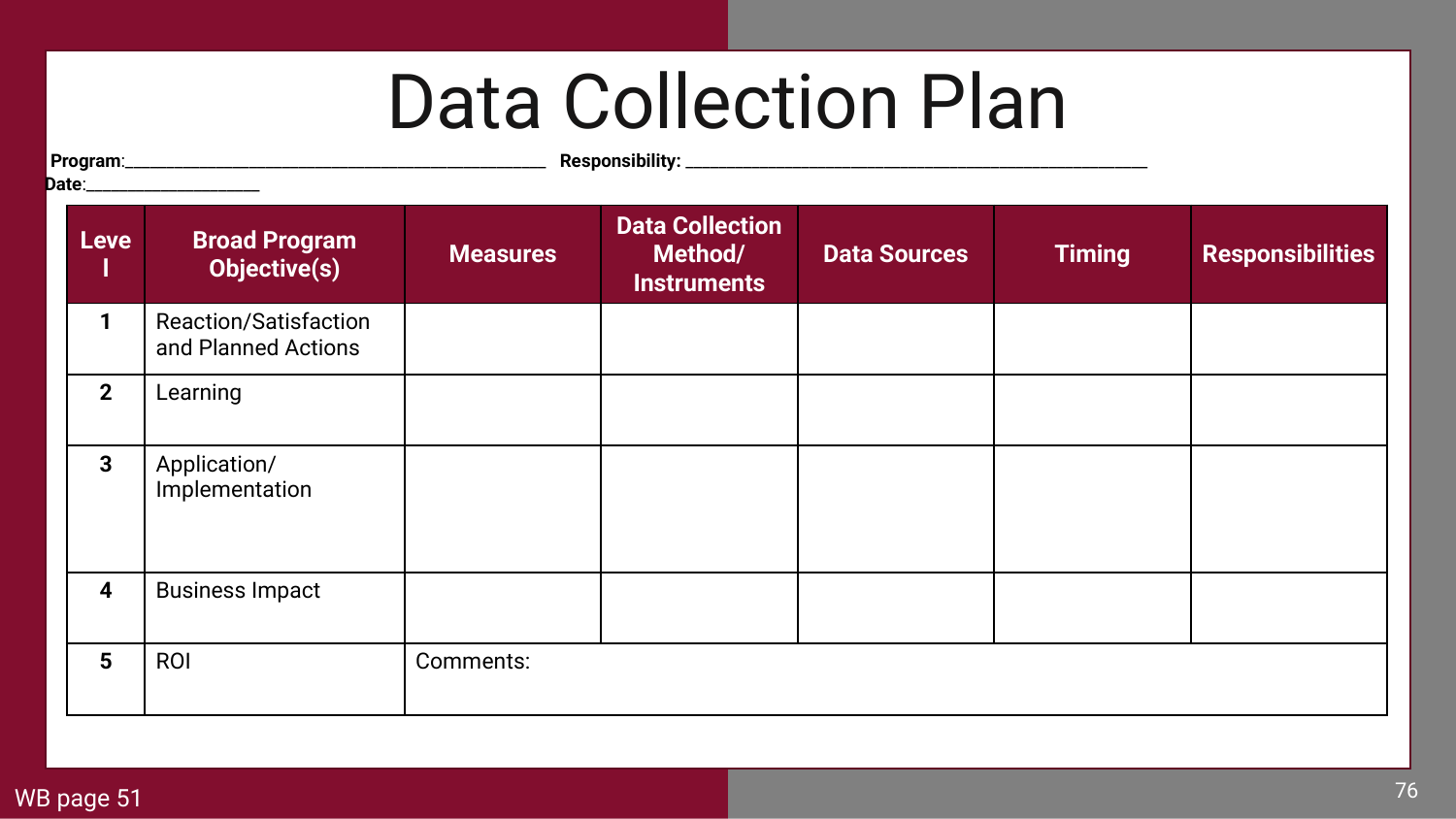

# Data Collection Plan
 Program:___________________________________________________   Responsibility: ________________________________________________________   Date:_____________________
| Level | Broad Program Objective(s) | Measures | Data Collection Method/ Instruments | Data Sources | Timing | Responsibilities |
| --- | --- | --- | --- | --- | --- | --- |
| 1 | Reaction/Satisfaction and Planned Actions |  |  |  |  |  |
| 2 | Learning |  |  |  |  |  |
| 3 | Application/ Implementation |  |  |  |  |  |
| 4 | Business Impact |  |  |  |  |  |
| 5 | ROI | Comments: |  |  |  |  |
76
WB page 51